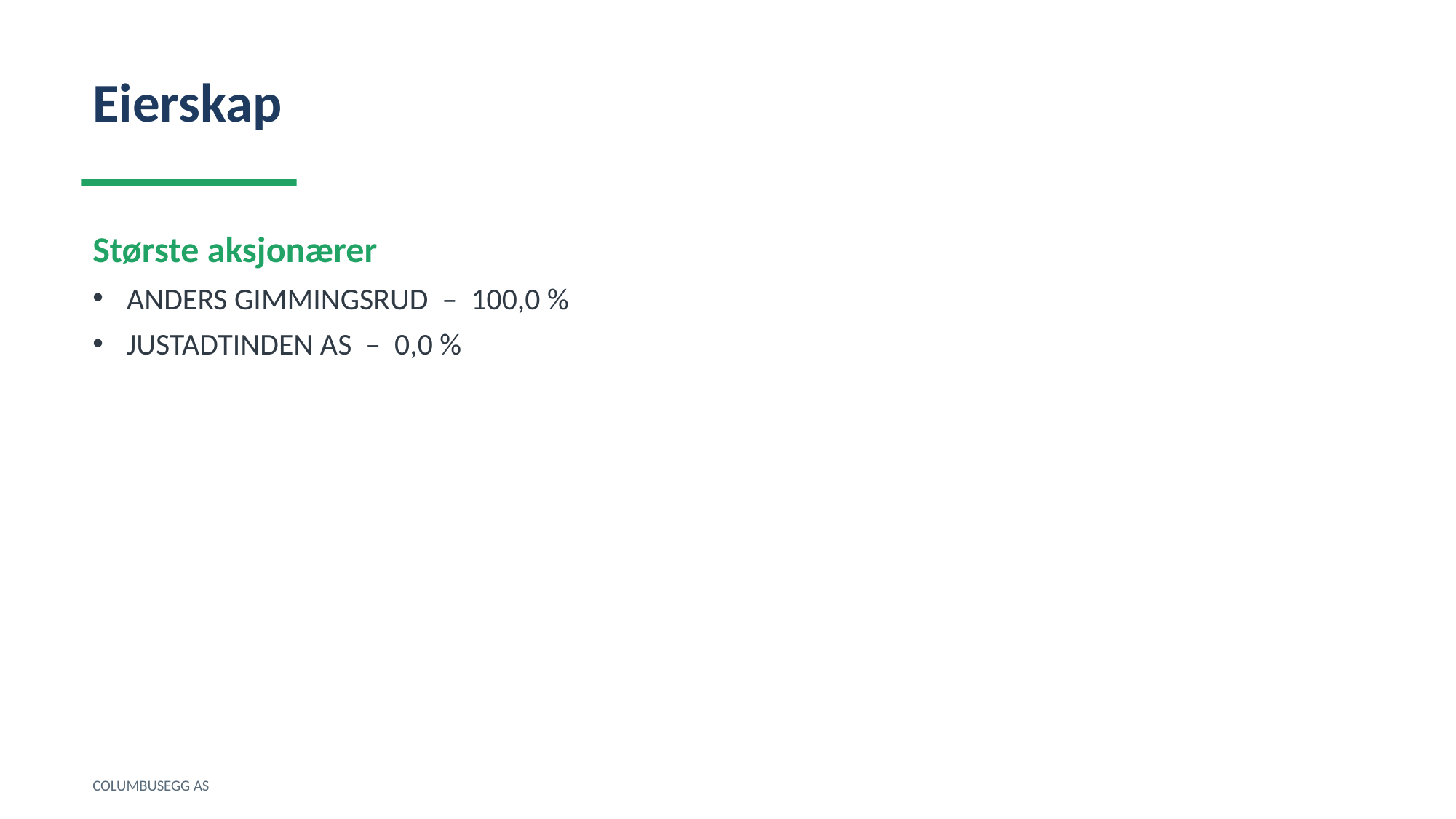

Eierskap

Største aksjonærer
ANDERS GIMMINGSRUD  –  100,0 %
JUSTADTINDEN AS  –  0,0 %
COLUMBUSEGG AS